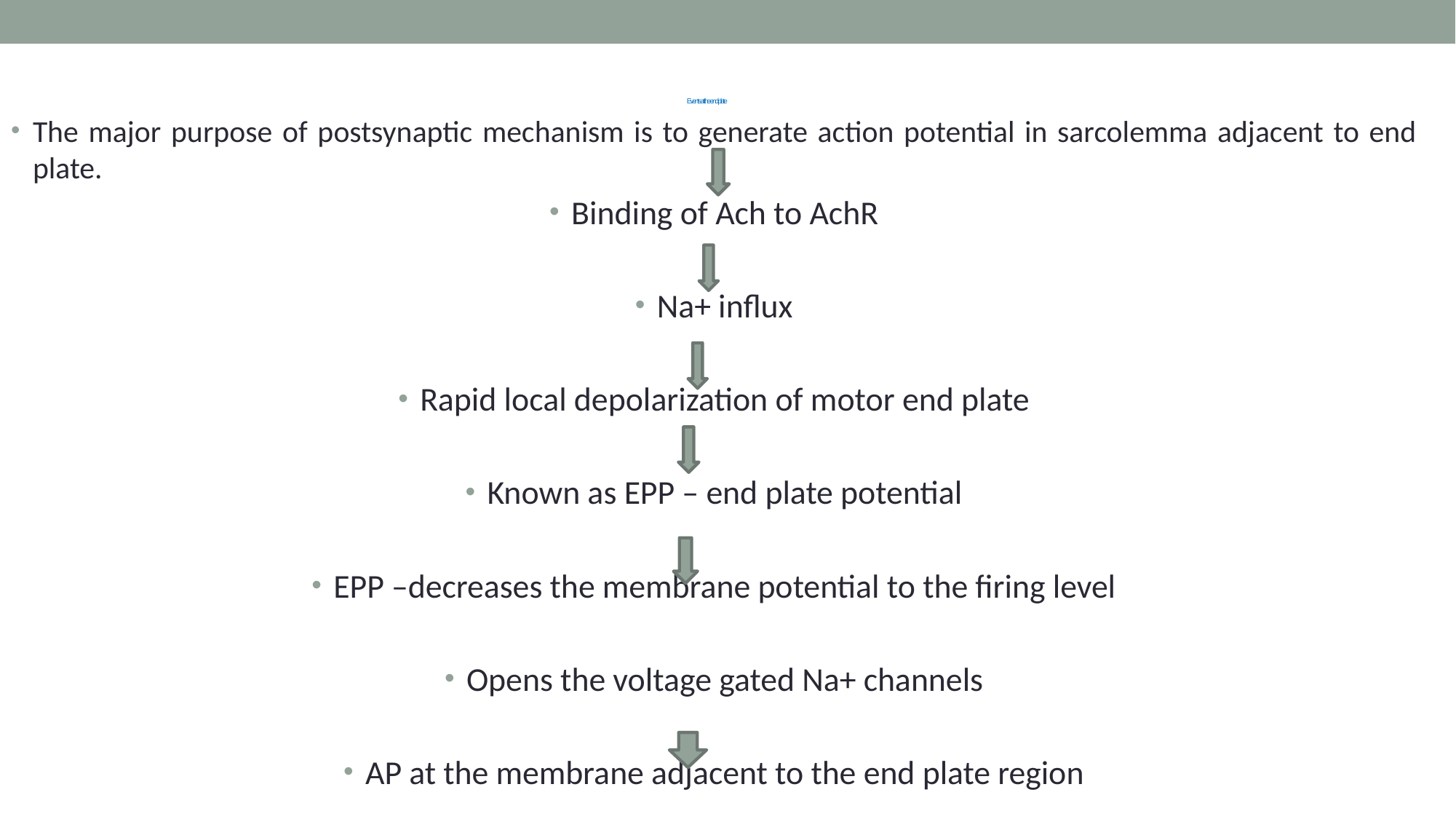

The major purpose of postsynaptic mechanism is to generate action potential in sarcolemma adjacent to end plate.
Binding of Ach to AchR

Na+ influx

Rapid local depolarization of motor end plate

Known as EPP – end plate potential

EPP –decreases the membrane potential to the firing level

Opens the voltage gated Na+ channels

AP at the membrane adjacent to the end plate region

# Events at the end plate